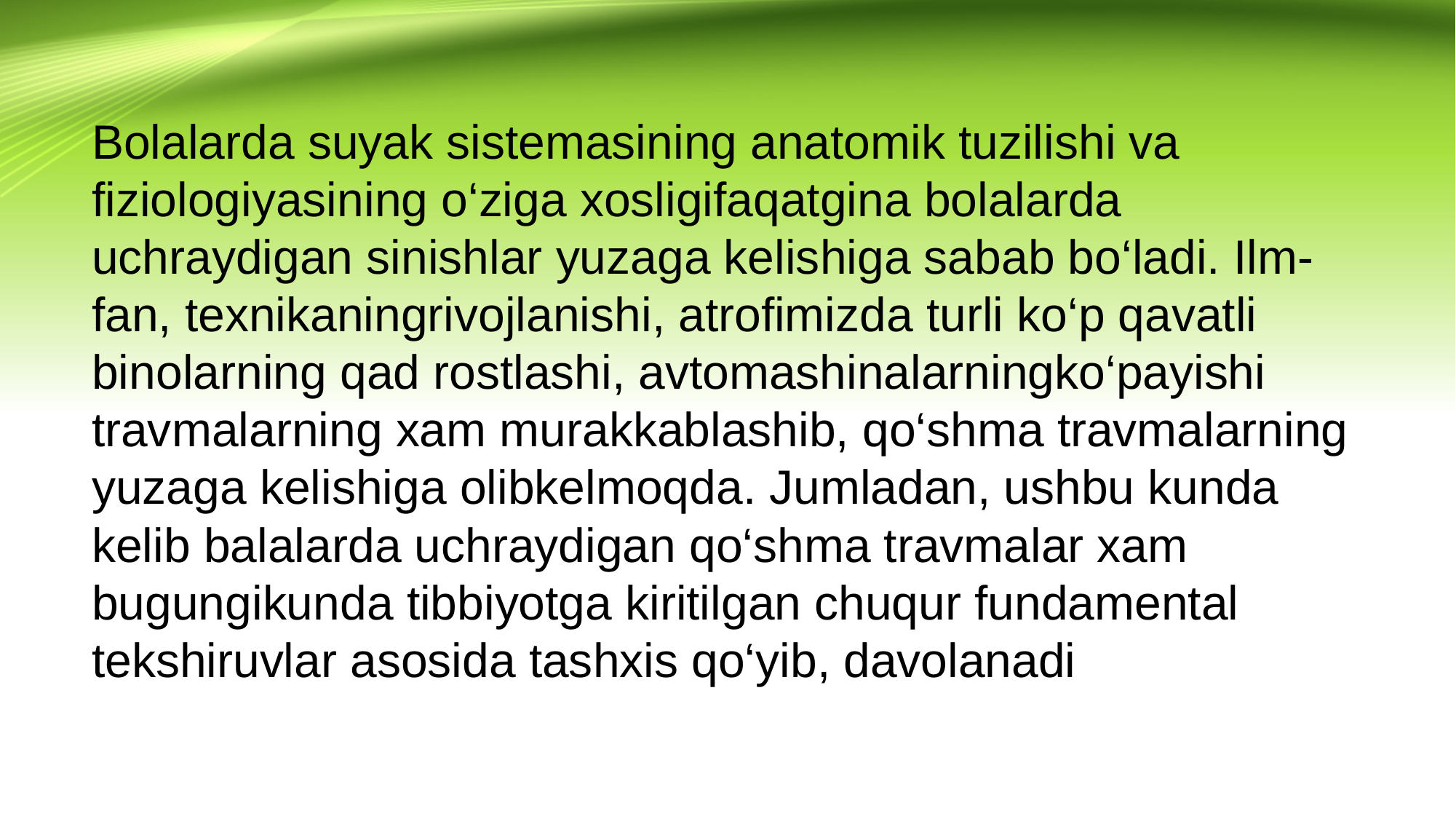

# Bolalarda suyak sistemasining anatomik tuzilishi va fiziologiyasining o‘ziga xosligifaqatgina bolalarda uchraydigan sinishlar yuzaga kelishiga sabab bo‘ladi. Ilm-fan, texnikaningrivojlanishi, atrofimizda turli ko‘p qavatli binolarning qad rostlashi, avtomashinalarningko‘payishi travmalarning xam murakkablashib, qo‘shma travmalarning yuzaga kelishiga olibkelmoqda. Jumladan, ushbu kunda kelib balalarda uchraydigan qo‘shma travmalar xam bugungikunda tibbiyotga kiritilgan chuqur fundamental tekshiruvlar asosida tashxis qo‘yib, davolanadi